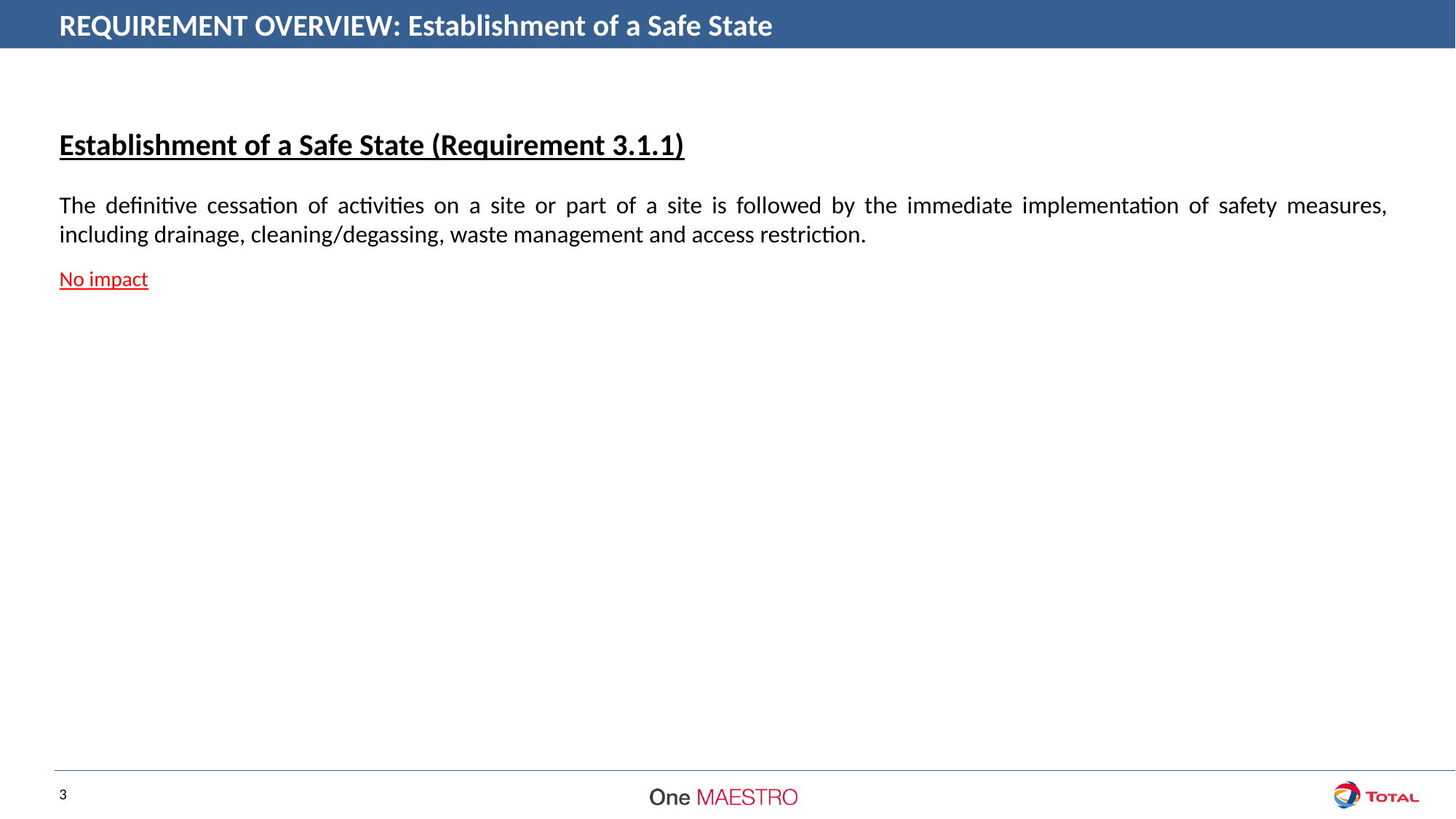

REQUIREMENT OVERVIEW: Establishment of a Safe State

Establishment of a Safe State (Requirement 3.1.1)
The definitive cessation of activities on a site or part of a site is followed by the immediate implementation of safety measures, including drainage, cleaning/degassing, waste management and access restriction.
No impact